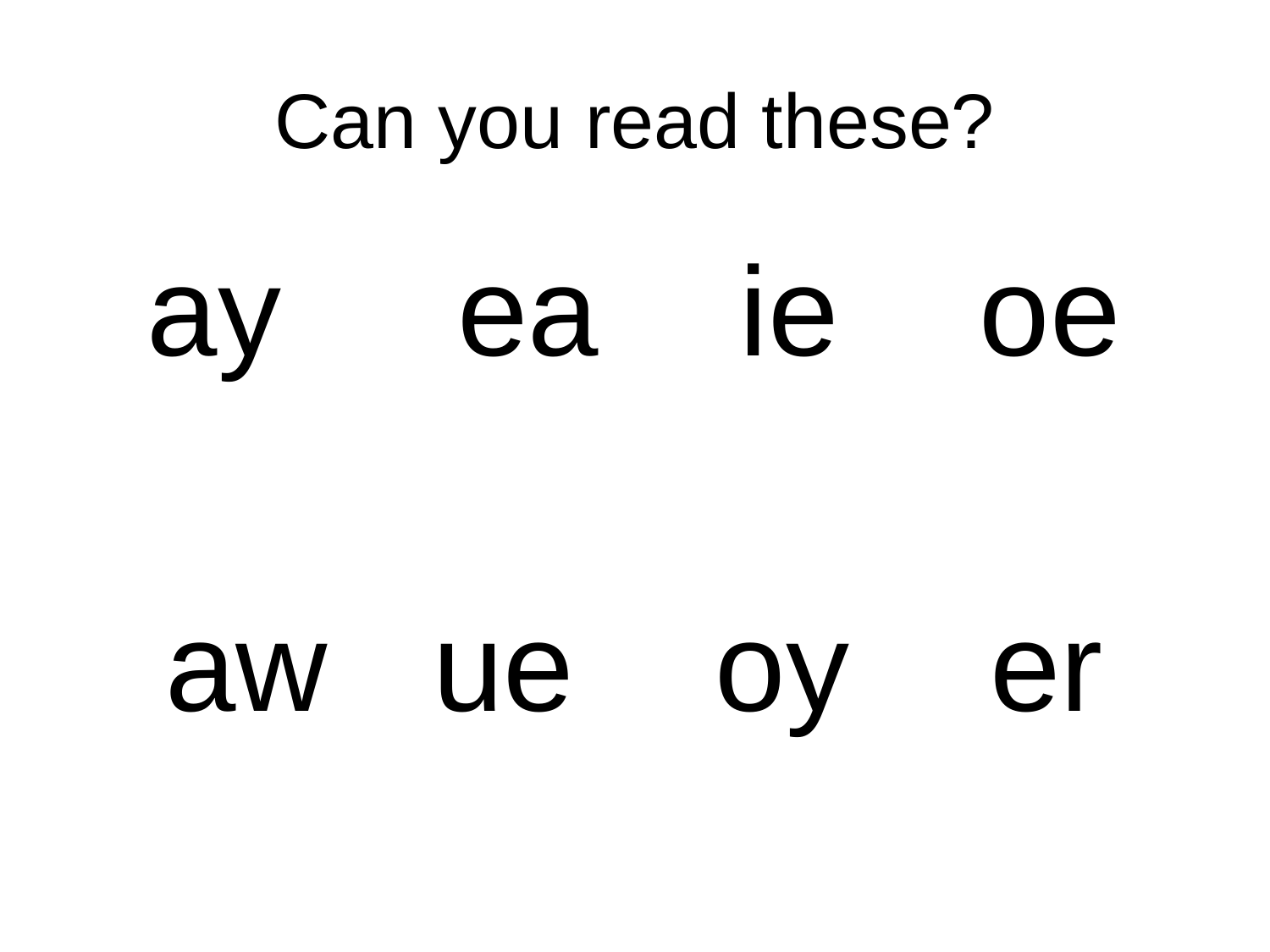

# Can you read these?
ay     ea    ie    oe

aw   ue    oy    er